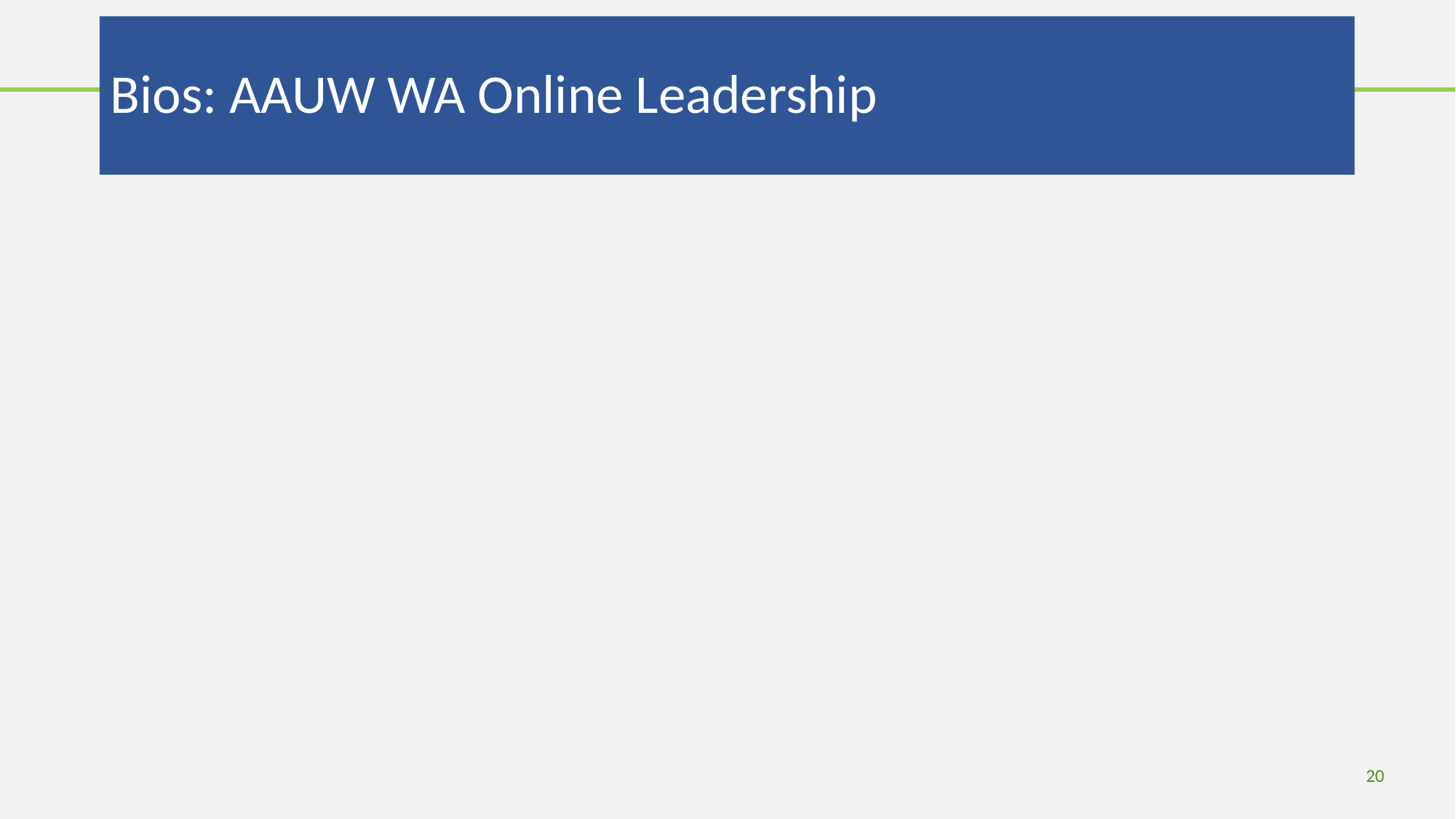

# Bios: AAUW WA Online Leadership
			20